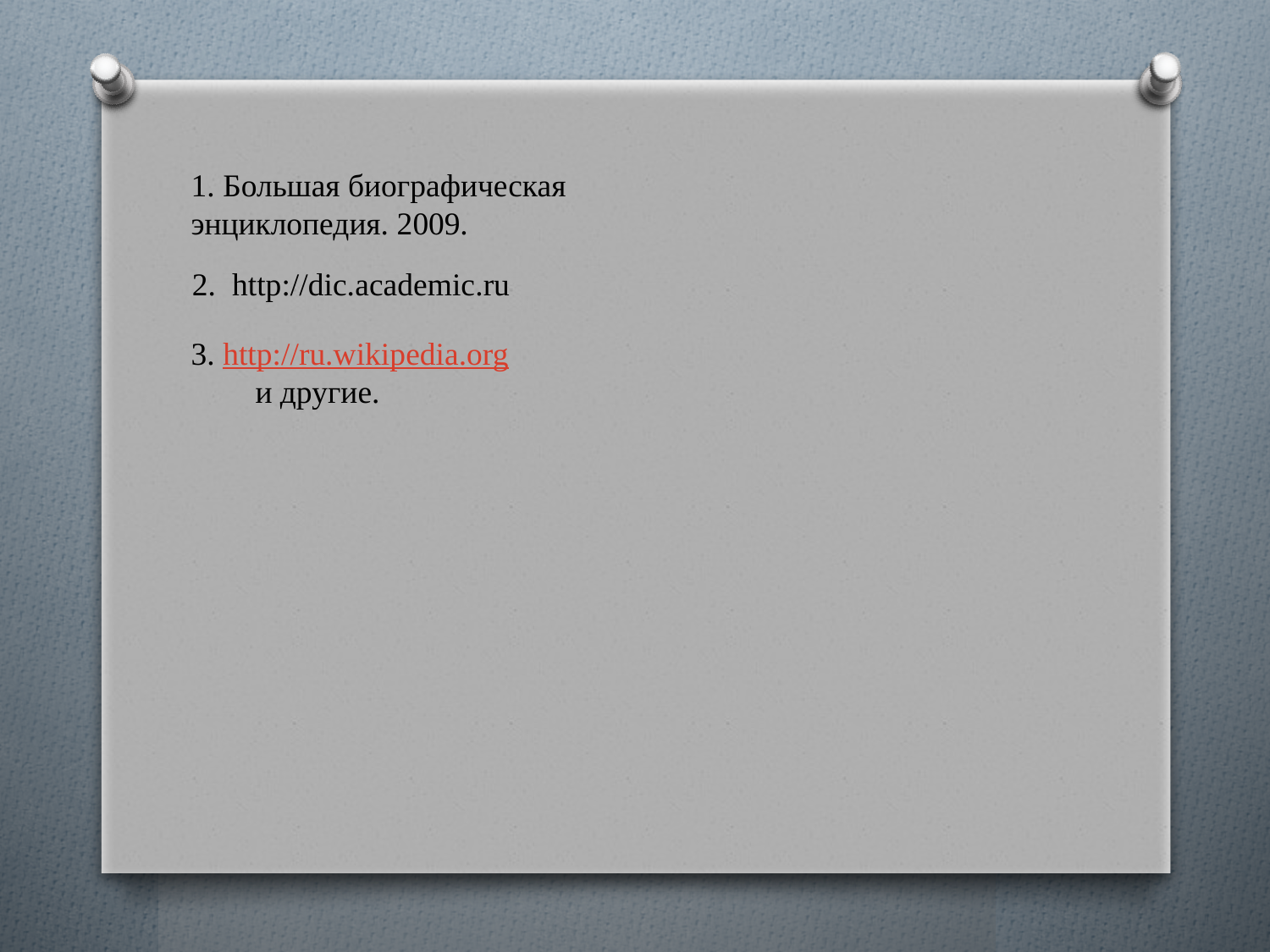

1. Большая биографическая энциклопедия. 2009.
2.  http://dic.academic.ru
3. http://ru.wikipedia.org          и другие.